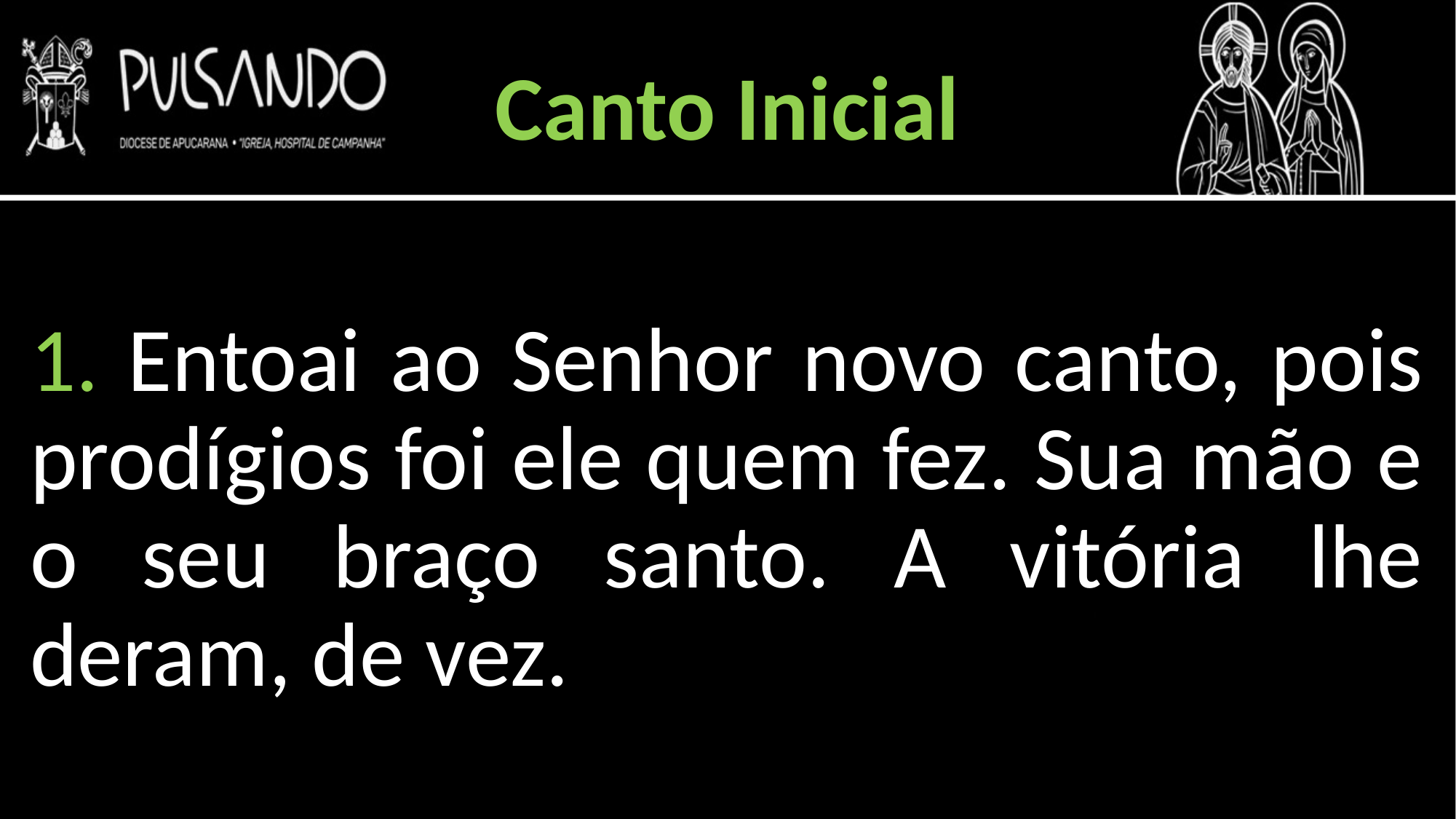

Canto Inicial
1. Entoai ao Senhor novo canto, pois prodígios foi ele quem fez. Sua mão e o seu braço santo. A vitória lhe deram, de vez.